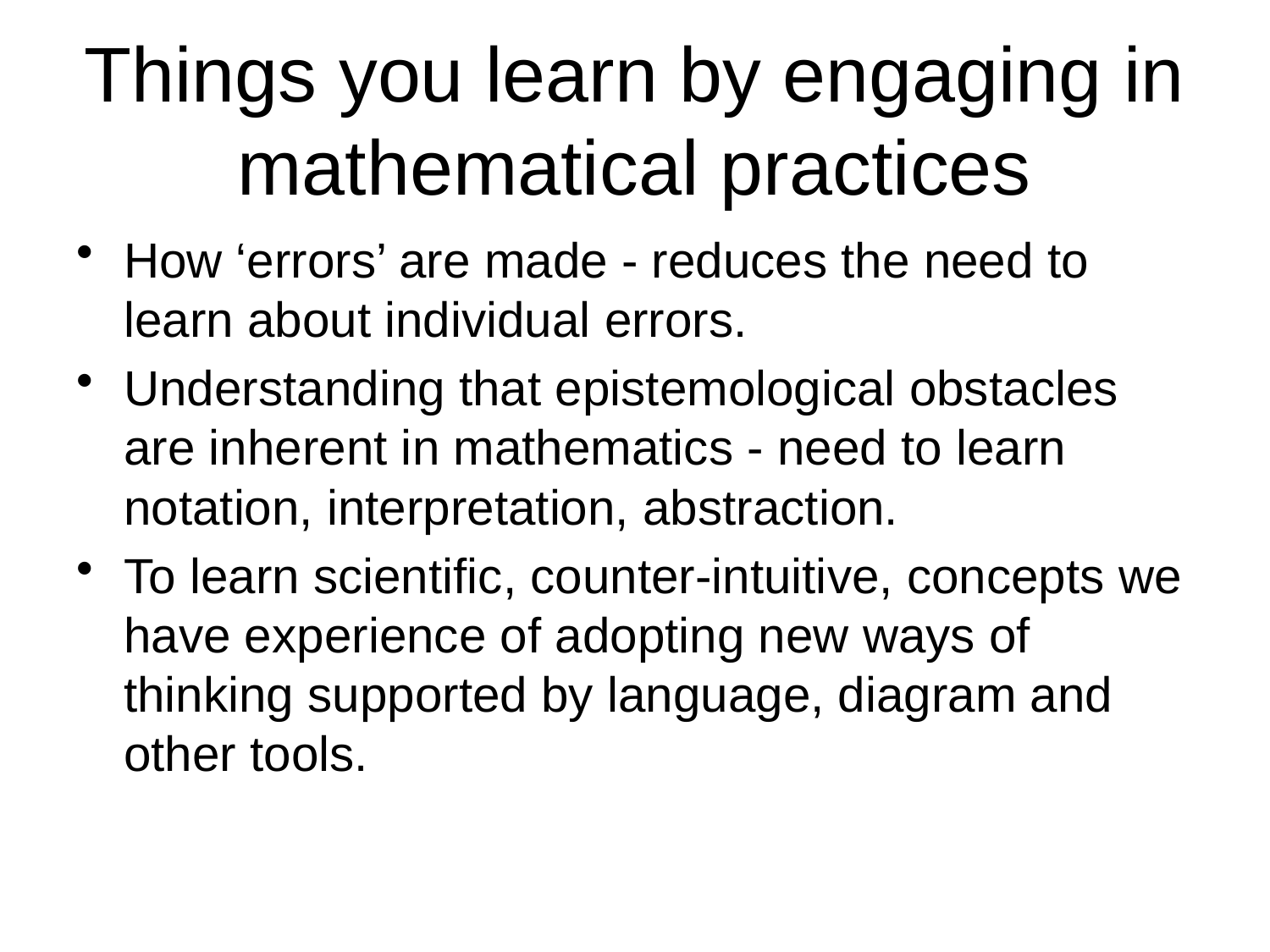

# Things you learn by engaging in mathematical practices
How ‘errors’ are made - reduces the need to learn about individual errors.
Understanding that epistemological obstacles are inherent in mathematics - need to learn notation, interpretation, abstraction.
To learn scientific, counter-intuitive, concepts we have experience of adopting new ways of thinking supported by language, diagram and other tools.